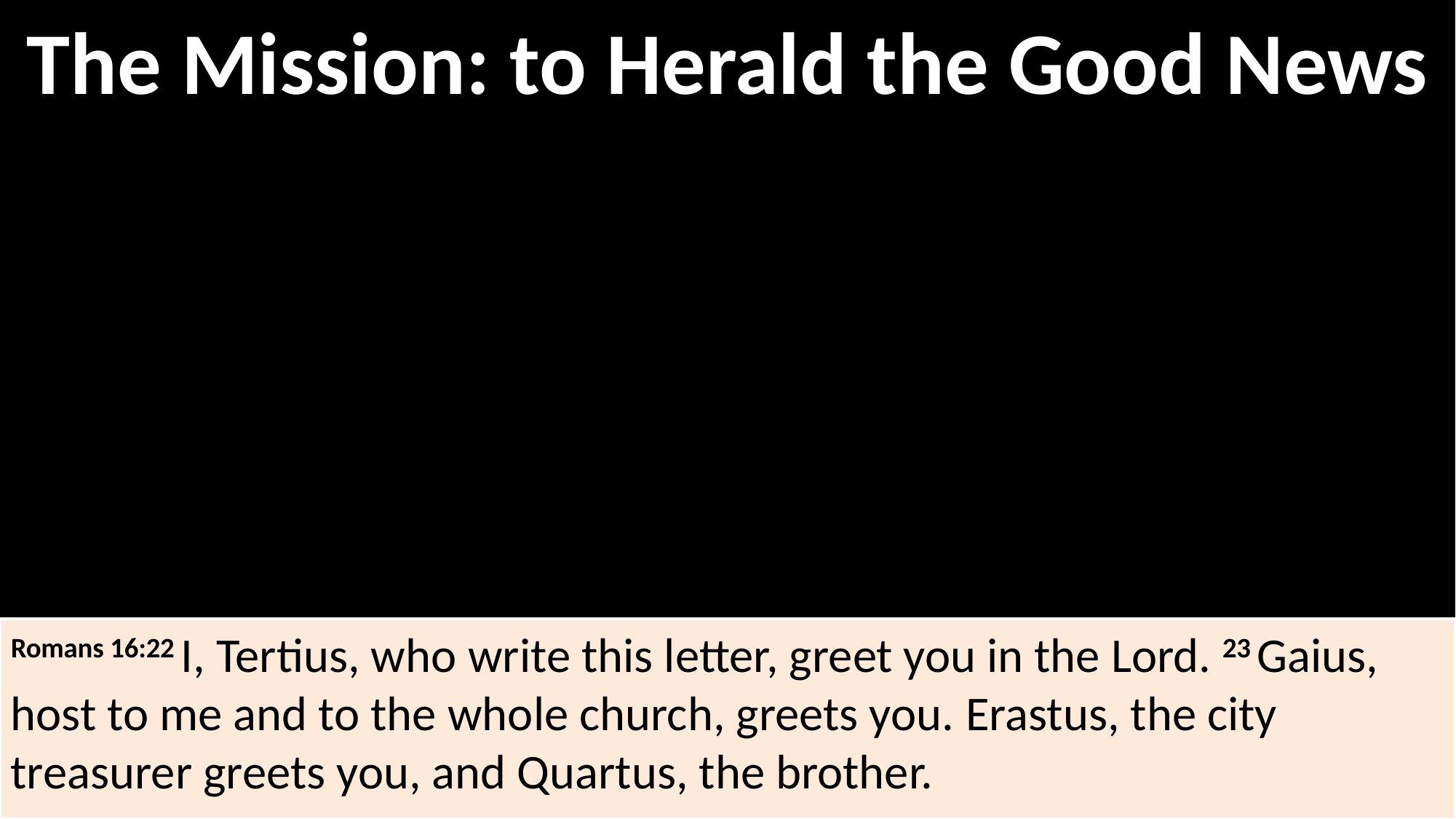

The Mission: to Herald the Good News
Romans 16:22 I, Tertius, who write this letter, greet you in the Lord. 23 Gaius, host to me and to the whole church, greets you. Erastus, the city treasurer greets you, and Quartus, the brother.